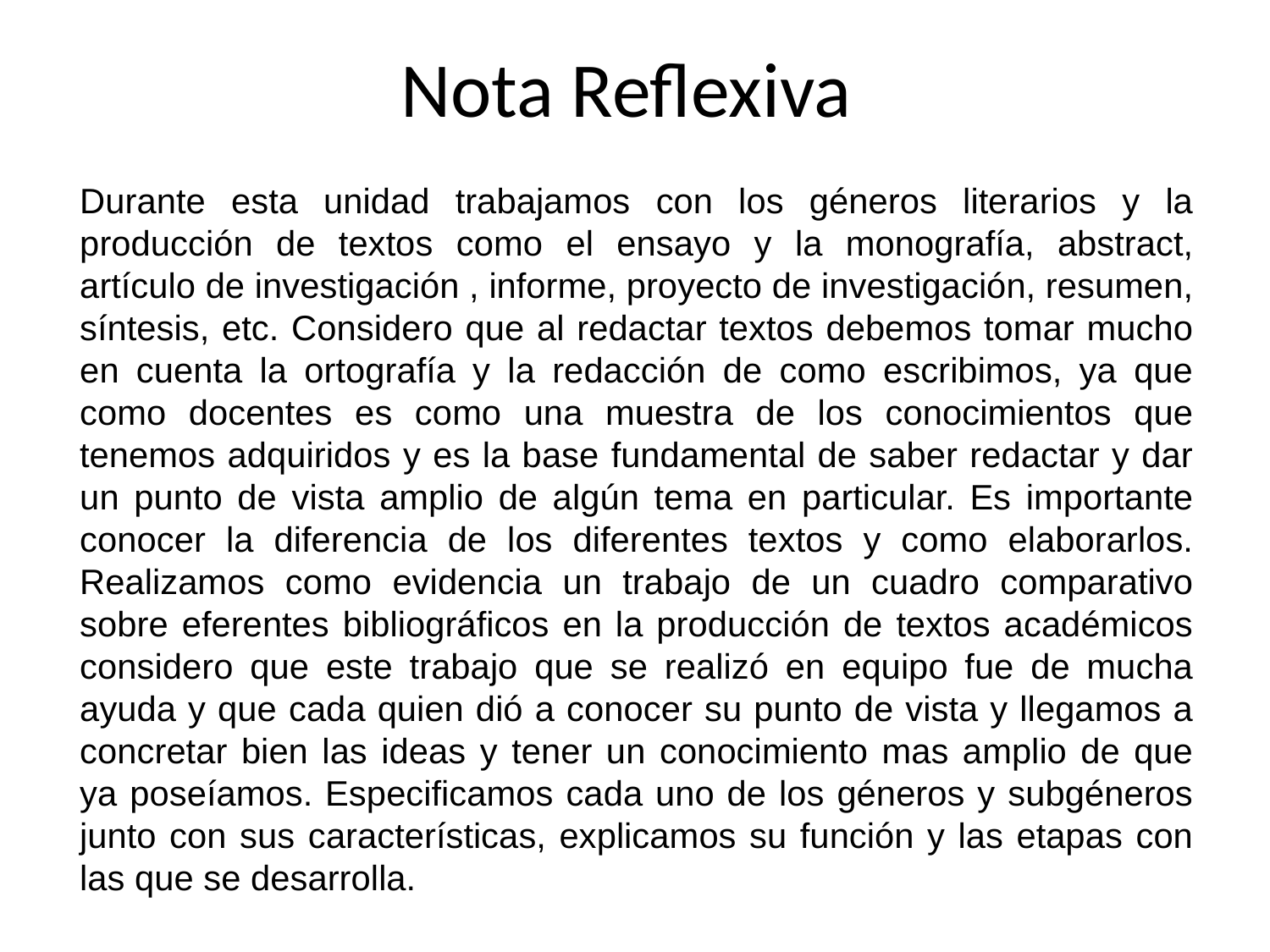

# Nota Reflexiva
Durante esta unidad trabajamos con los géneros literarios y la producción de textos como el ensayo y la monografía, abstract, artículo de investigación , informe, proyecto de investigación, resumen, síntesis, etc. Considero que al redactar textos debemos tomar mucho en cuenta la ortografía y la redacción de como escribimos, ya que como docentes es como una muestra de los conocimientos que tenemos adquiridos y es la base fundamental de saber redactar y dar un punto de vista amplio de algún tema en particular. Es importante conocer la diferencia de los diferentes textos y como elaborarlos. Realizamos como evidencia un trabajo de un cuadro comparativo sobre eferentes bibliográficos en la producción de textos académicos considero que este trabajo que se realizó en equipo fue de mucha ayuda y que cada quien dió a conocer su punto de vista y llegamos a concretar bien las ideas y tener un conocimiento mas amplio de que ya poseíamos. Especificamos cada uno de los géneros y subgéneros junto con sus características, explicamos su función y las etapas con las que se desarrolla.